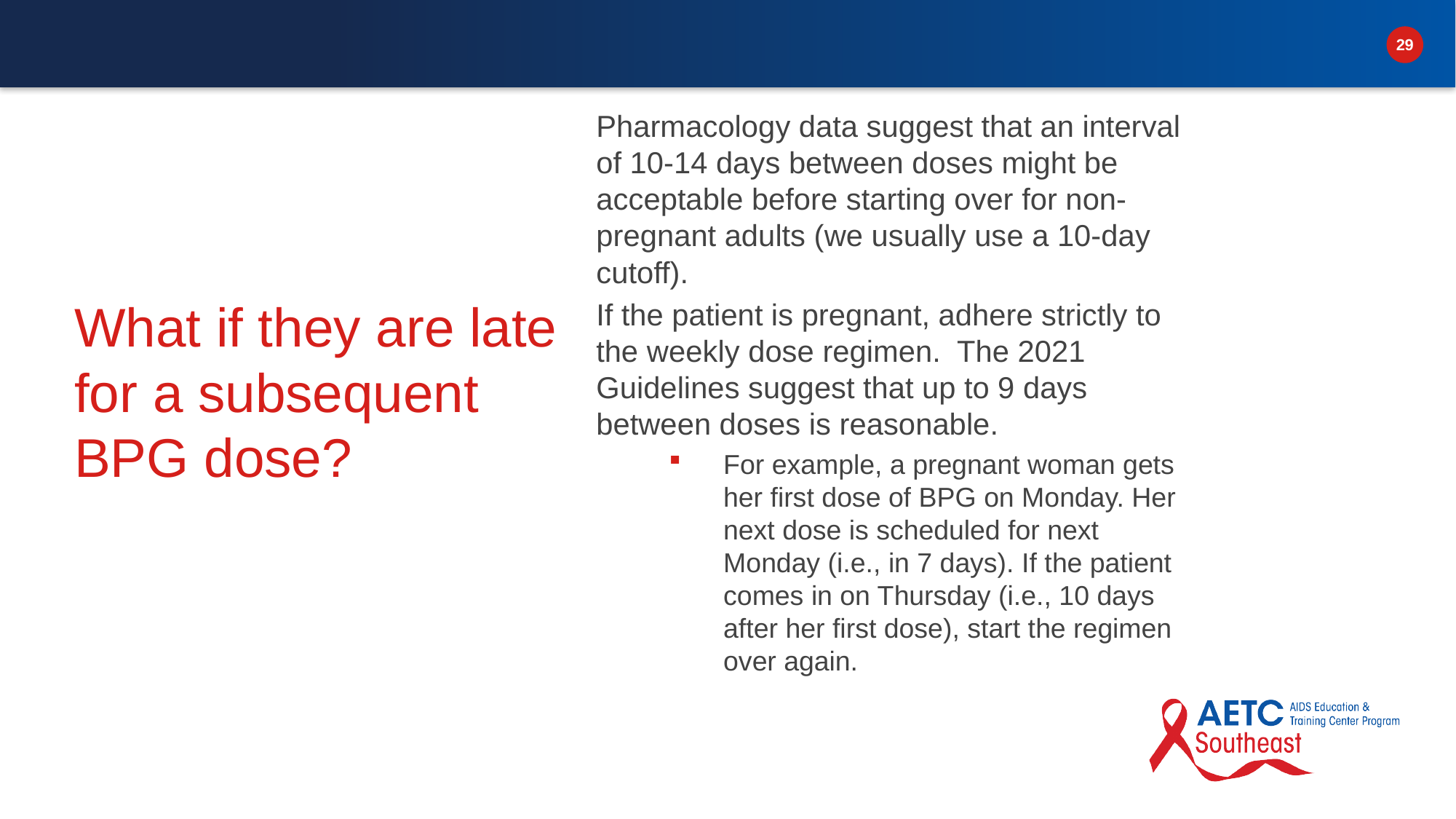

Pharmacology data suggest that an interval of 10-14 days between doses might be acceptable before starting over for non-pregnant adults (we usually use a 10-day cutoff).
If the patient is pregnant, adhere strictly to the weekly dose regimen.  The 2021 Guidelines suggest that up to 9 days between doses is reasonable.
For example, a pregnant woman gets her first dose of BPG on Monday. Her next dose is scheduled for next Monday (i.e., in 7 days). If the patient comes in on Thursday (i.e., 10 days after her first dose), start the regimen over again.
# What if they are late for a subsequent BPG dose?